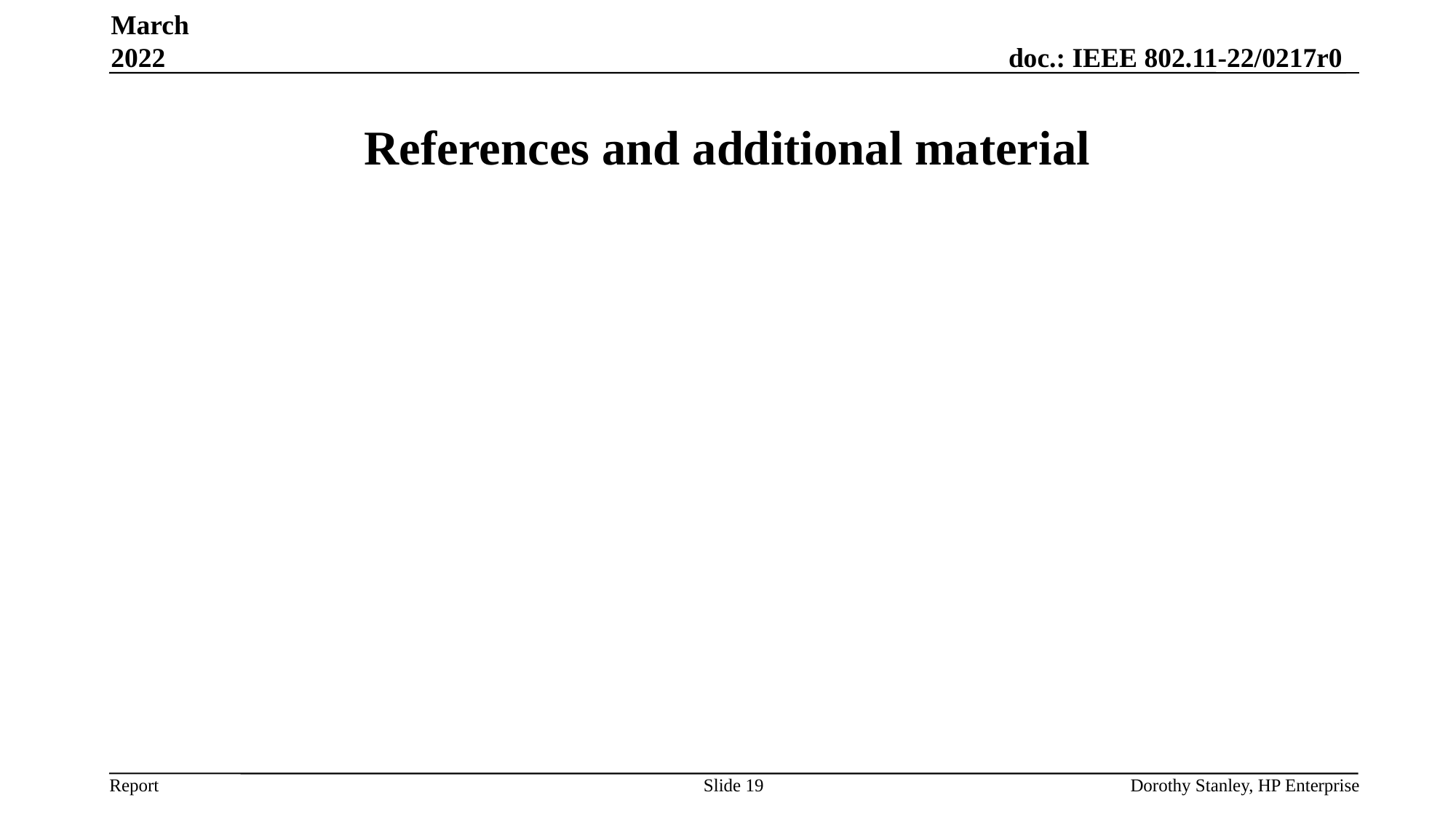

March 2022
# References and additional material

Slide 19
Dorothy Stanley, HP Enterprise